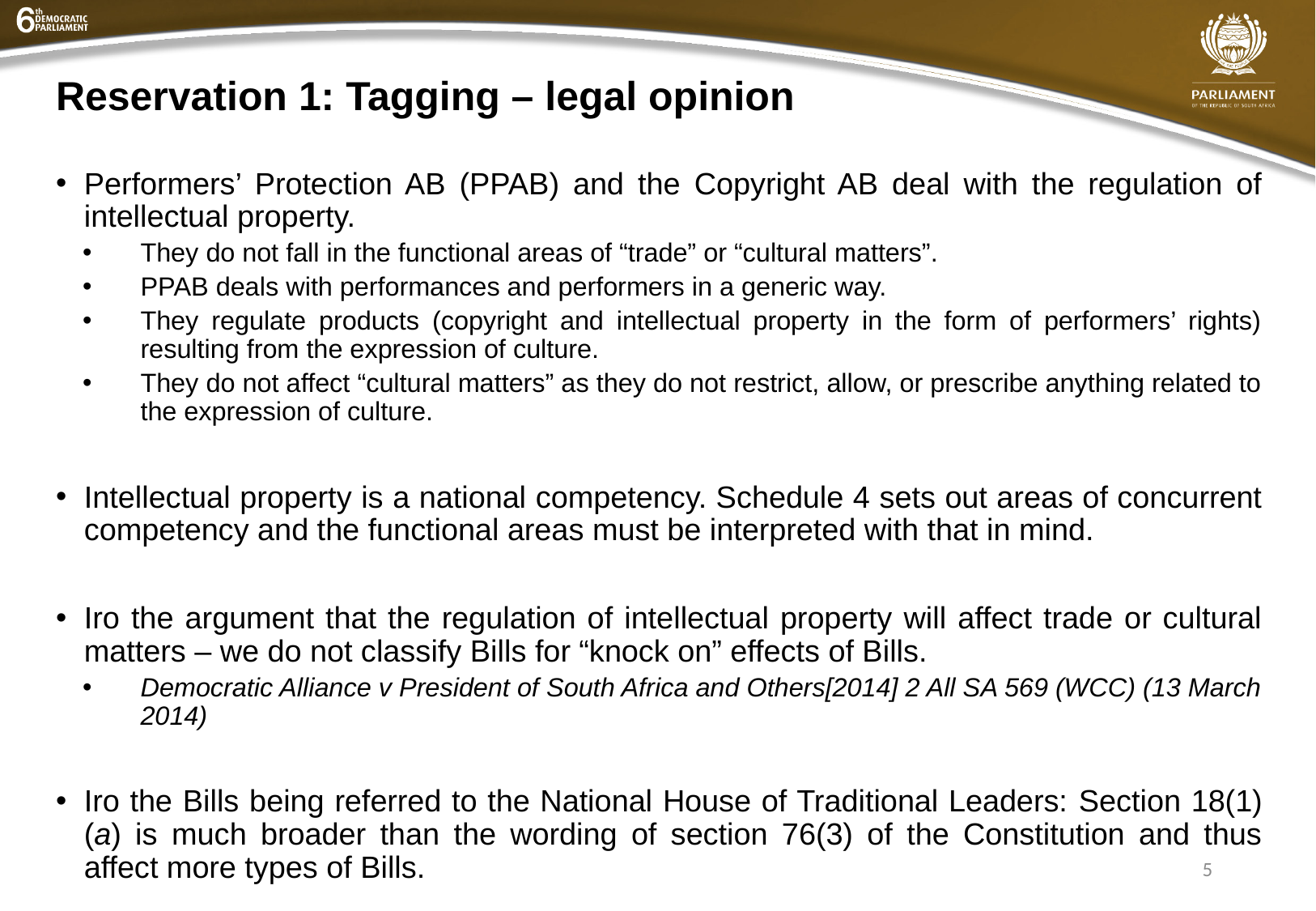

# Reservation 1: Tagging – legal opinion
Performers’ Protection AB (PPAB) and the Copyright AB deal with the regulation of intellectual property.
They do not fall in the functional areas of “trade” or “cultural matters”.
PPAB deals with performances and performers in a generic way.
They regulate products (copyright and intellectual property in the form of performers’ rights) resulting from the expression of culture.
They do not affect “cultural matters” as they do not restrict, allow, or prescribe anything related to the expression of culture.

Intellectual property is a national competency. Schedule 4 sets out areas of concurrent competency and the functional areas must be interpreted with that in mind.

Iro the argument that the regulation of intellectual property will affect trade or cultural matters – we do not classify Bills for “knock on” effects of Bills.
Democratic Alliance v President of South Africa and Others[2014] 2 All SA 569 (WCC) (13 March 2014)

Iro the Bills being referred to the National House of Traditional Leaders: Section 18(1)(a) is much broader than the wording of section 76(3) of the Constitution and thus affect more types of Bills.
5